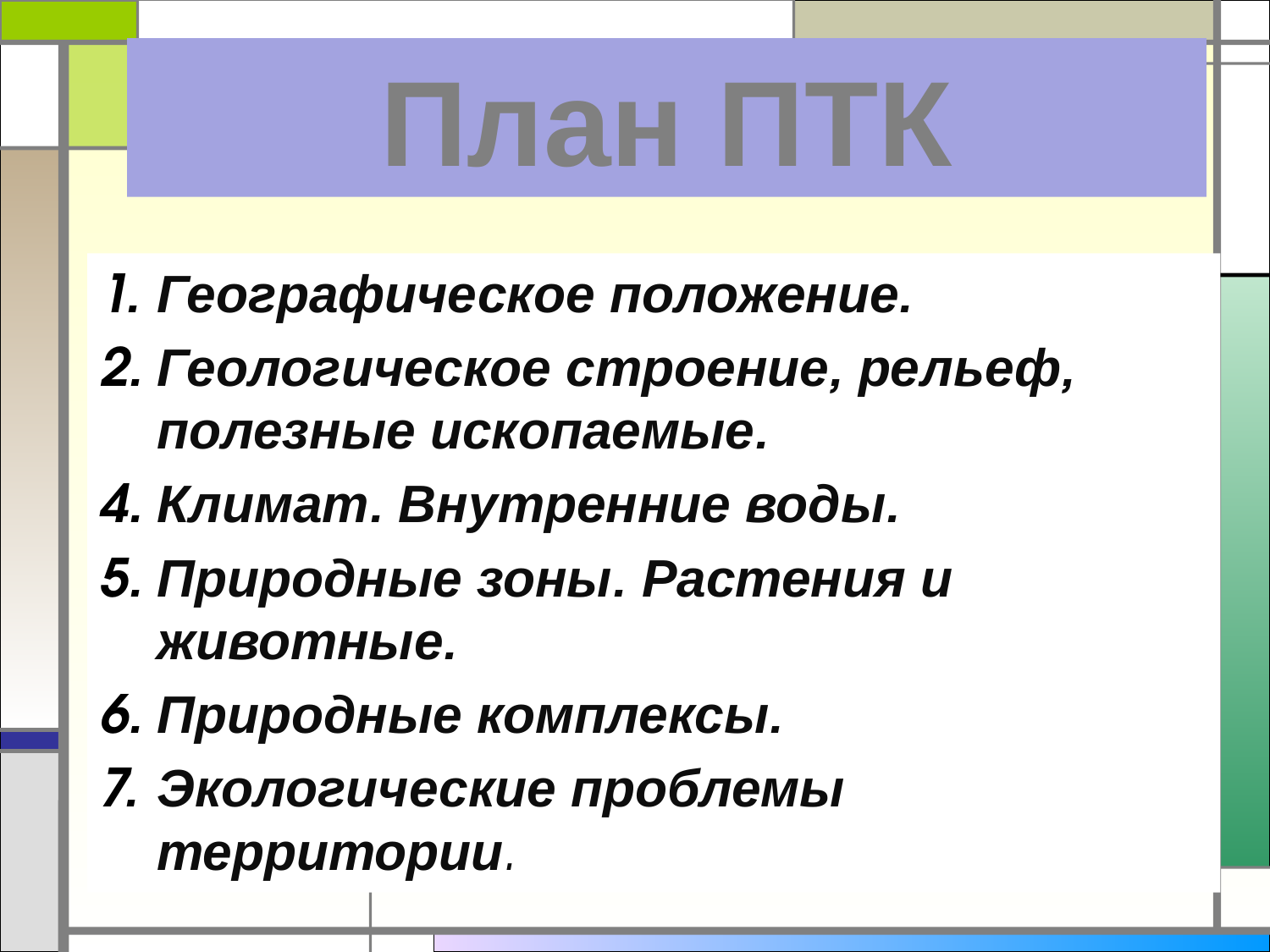

# План ПТК
Географическое положение.
Геологическое строение, рельеф, полезные ископаемые.
Климат. Внутренние воды.
Природные зоны. Растения и животные.
Природные комплексы.
Экологические проблемы территории.